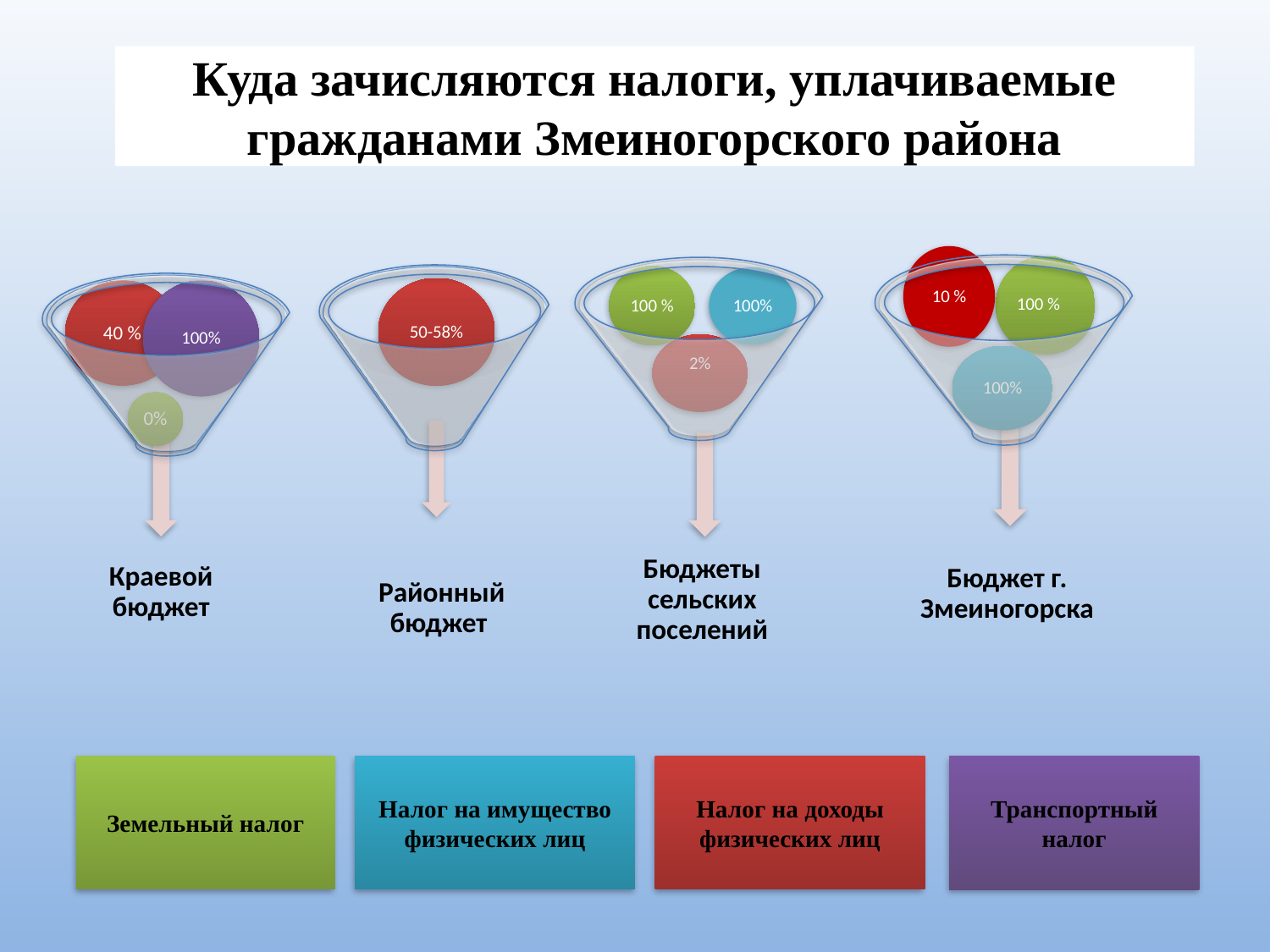

# Куда зачисляются налоги, уплачиваемые гражданами Змеиногорского района

Бюджет г. Змеиногорска

10 %
100%

Районный бюджет
50-58%

Бюджеты сельских поселений

2%

100 %
100%

Краевой бюджет
40 %
0%
100%
100 %

Земельный налог
Налог на имущество физических лиц
Налог на доходы физических лиц
Транспортный налог